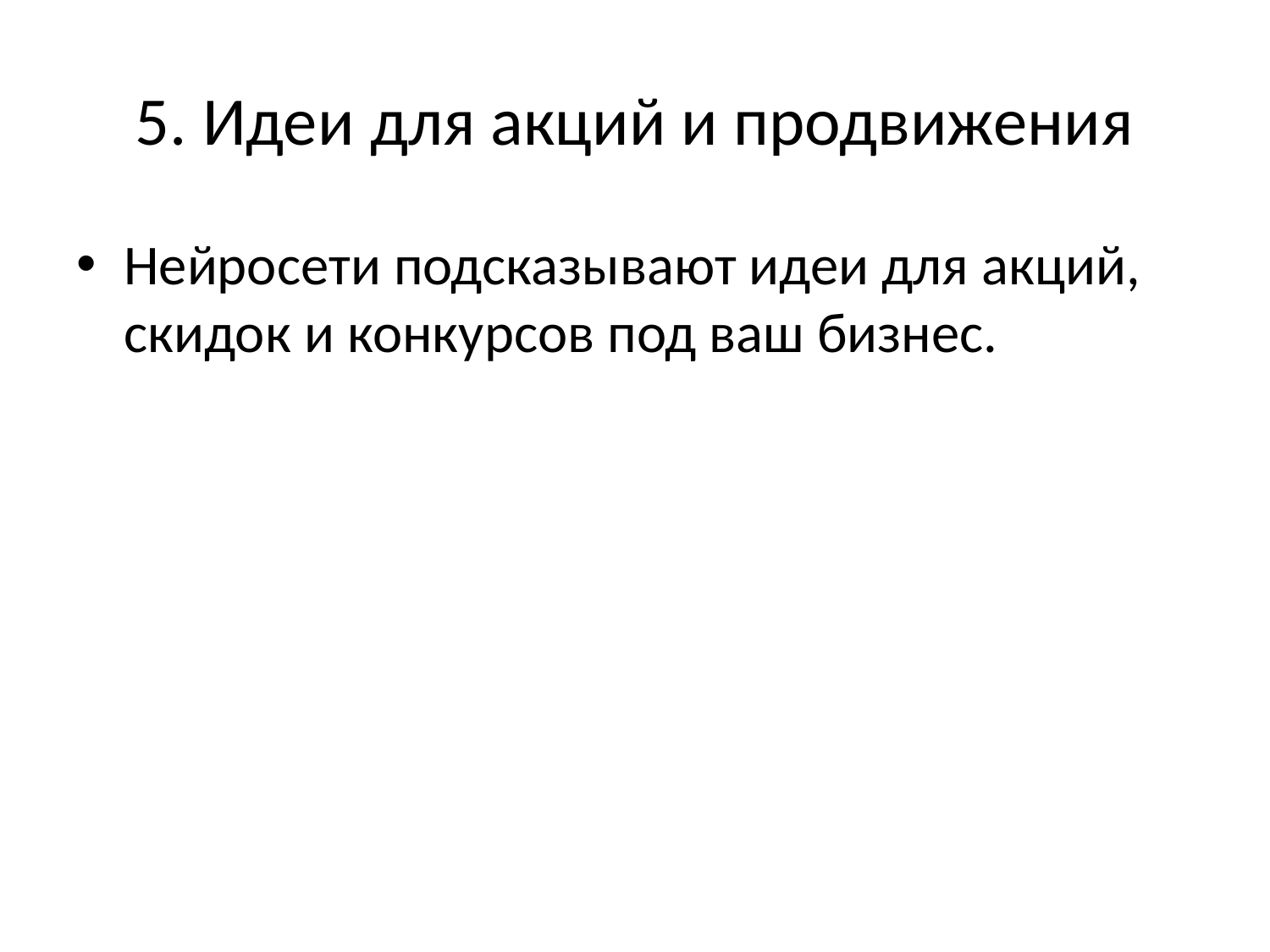

# 5. Идеи для акций и продвижения
Нейросети подсказывают идеи для акций, скидок и конкурсов под ваш бизнес.